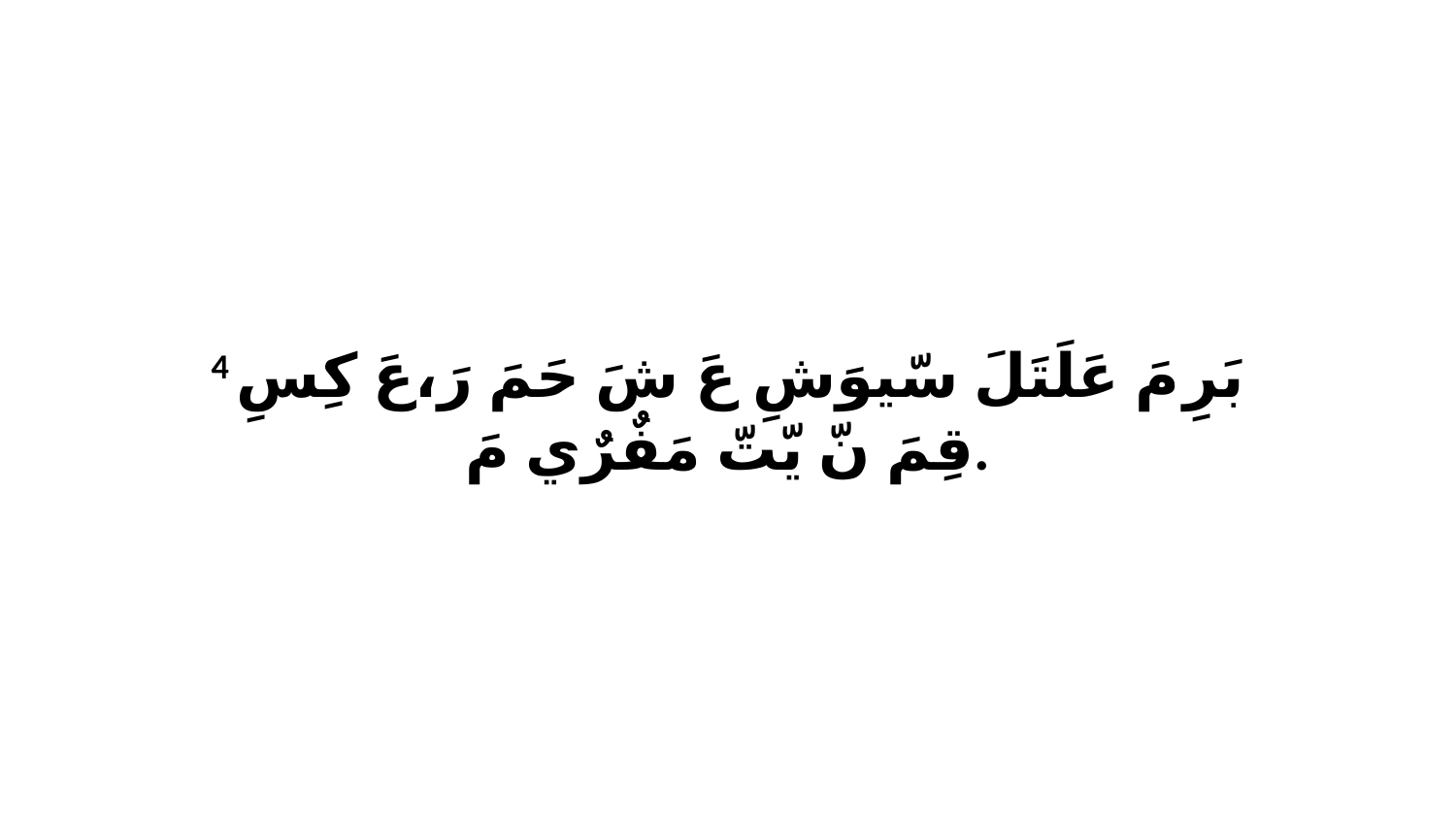

4 بَرِ مَ عَلَتَلَ سّيوَشِ عَ شَ حَمَ رَ،عَ كِسِ قِمَ نّ يّتّ مَفٌرٌي مَ.